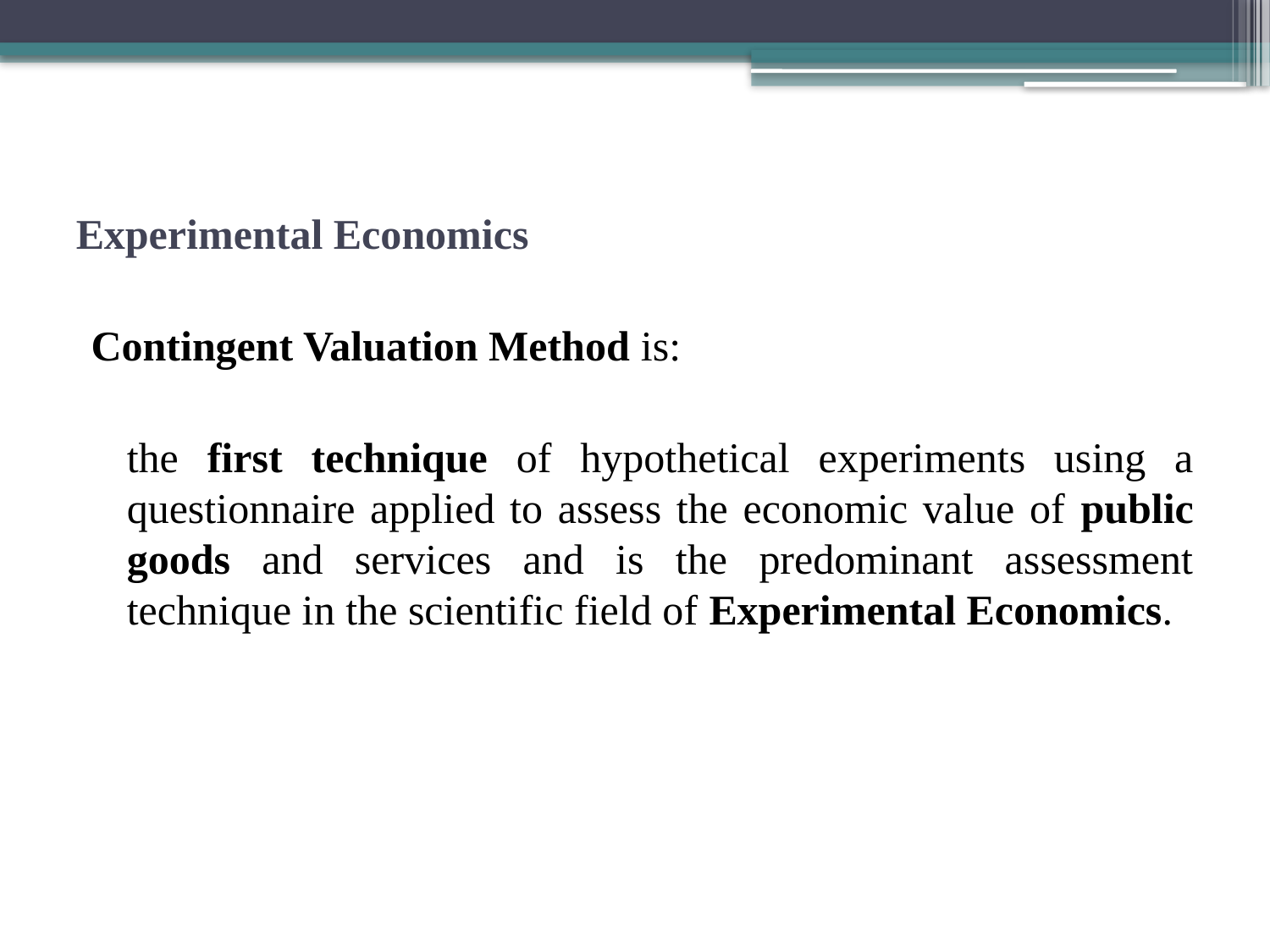

# Experimental Economics
Contingent Valuation Method is:

	the first technique of hypothetical experiments using a questionnaire applied to assess the economic value of public goods and services and is the predominant assessment technique in the scientific field of Experimental Economics.